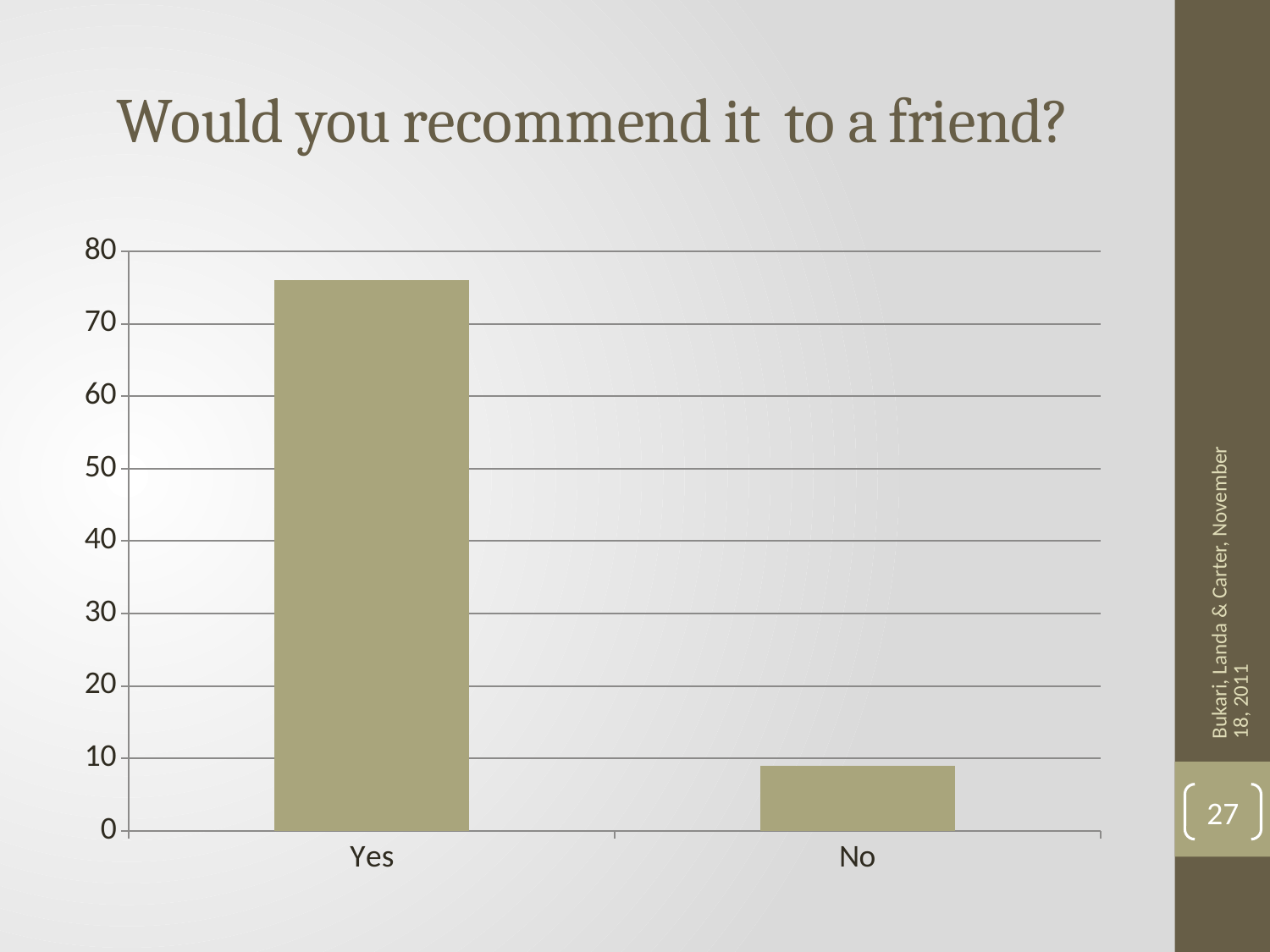

# Would you recommend it  to a friend?

### Chart

| Category | Series 1 |
|---|---|
| Yes | 76.0 |
| No | 9.0 |
Bukari, Landa & Carter, November 18, 2011
27